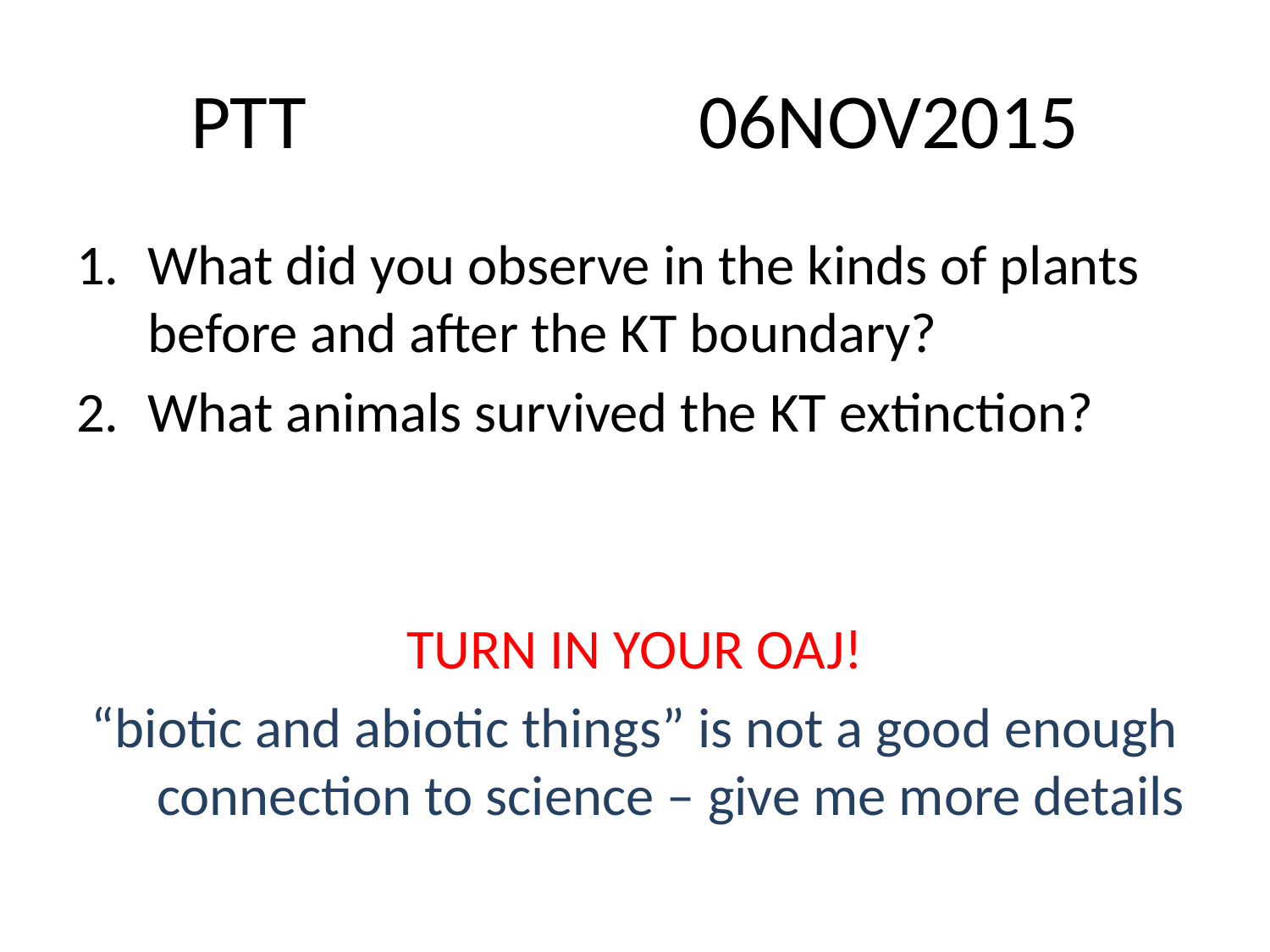

# PTT				06NOV2015
What did you observe in the kinds of plants before and after the KT boundary?
What animals survived the KT extinction?

TURN IN YOUR OAJ!
“biotic and abiotic things” is not a good enough connection to science – give me more details